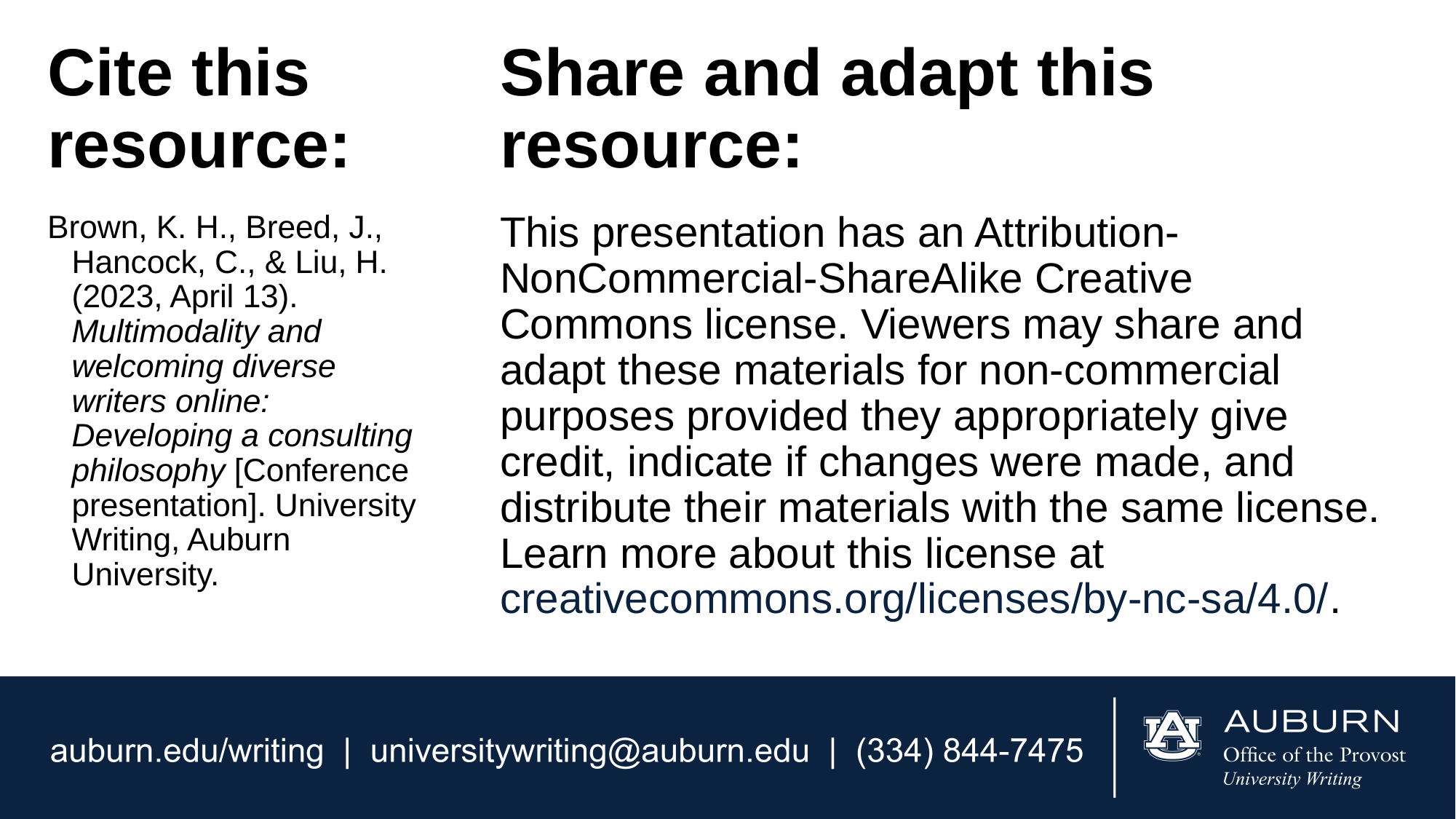

# Cite this resource:
Share and adapt this resource:
Brown, K. H., Breed, J., Hancock, C., & Liu, H. (2023, April 13). Multimodality and welcoming diverse writers online: Developing a consulting philosophy [Conference presentation]. University Writing, Auburn University.

This presentation has an Attribution-NonCommercial-ShareAlike Creative Commons license. Viewers may share and adapt these materials for non-commercial purposes provided they appropriately give credit, indicate if changes were made, and distribute their materials with the same license. Learn more about this license at 
creativecommons.org/licenses/by-nc-sa/4.0/.